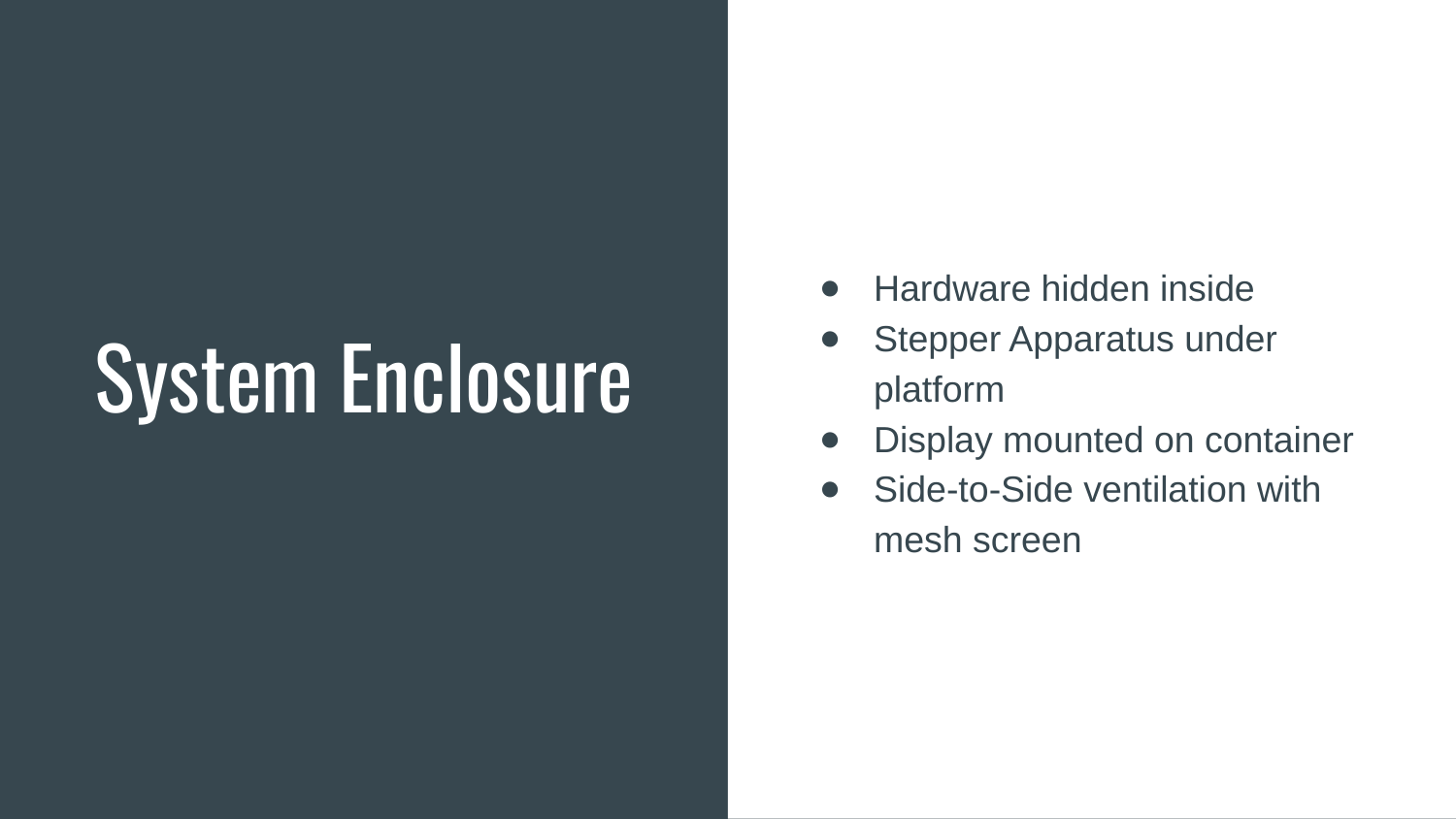

Hardware hidden inside
Stepper Apparatus under platform
Display mounted on container
Side-to-Side ventilation with mesh screen
# System Enclosure